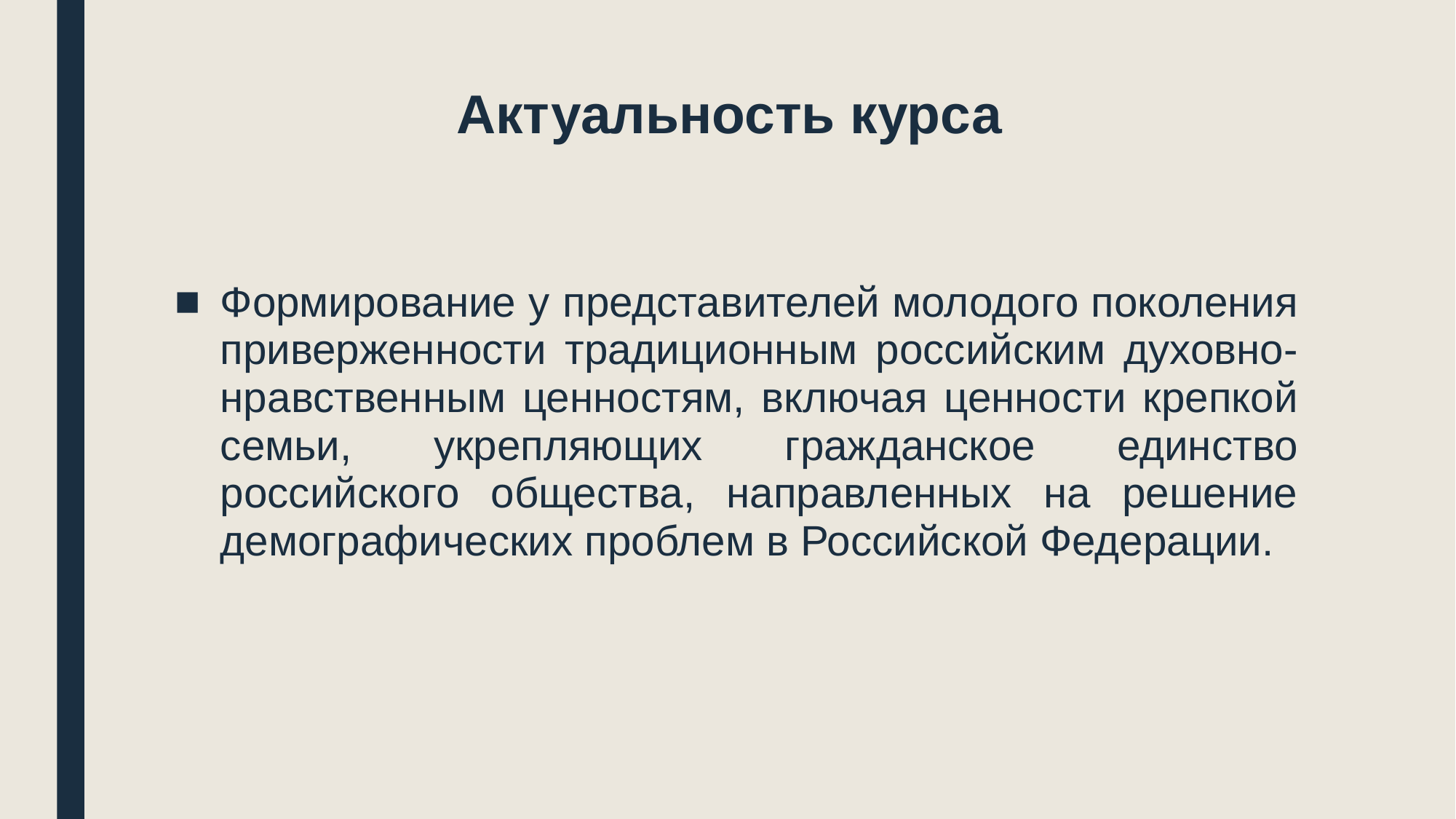

# Актуальность курса
Формирование у представителей молодого поколения приверженности традиционным российским духовно-нравственным ценностям, включая ценности крепкой семьи, укрепляющих гражданское единство российского общества, направленных на решение демографических проблем в Российской Федерации.